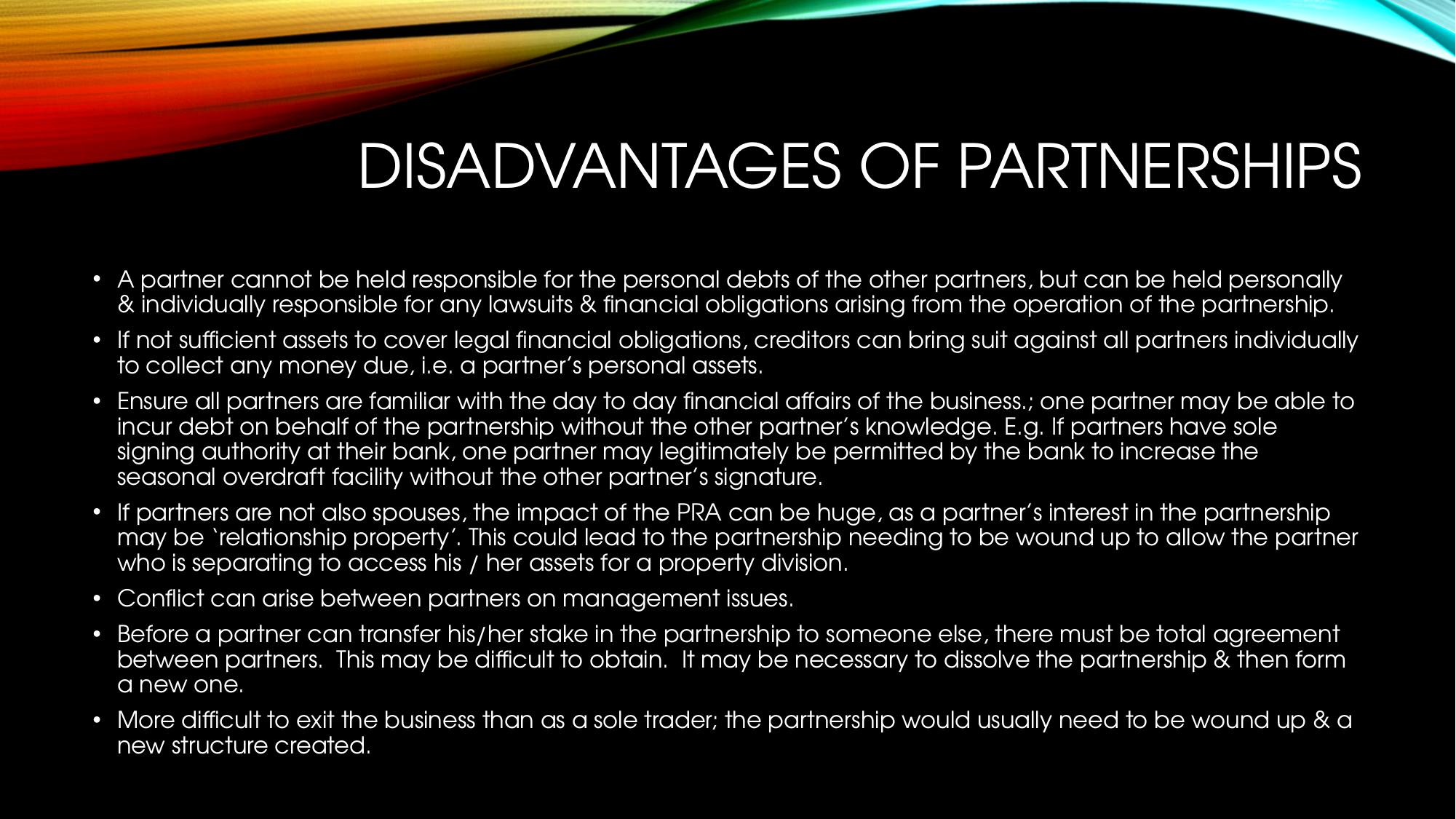

# Disadvantages of PARTNERSHIPS
A partner cannot be held responsible for the personal debts of the other partners, but can be held personally & individually responsible for any lawsuits & financial obligations arising from the operation of the partnership.
If not sufficient assets to cover legal financial obligations, creditors can bring suit against all partners individually to collect any money due, i.e. a partner’s personal assets.
Ensure all partners are familiar with the day to day financial affairs of the business.; one partner may be able to incur debt on behalf of the partnership without the other partner’s knowledge. E.g. If partners have sole signing authority at their bank, one partner may legitimately be permitted by the bank to increase the seasonal overdraft facility without the other partner’s signature.
If partners are not also spouses, the impact of the PRA can be huge, as a partner’s interest in the partnership may be ‘relationship property’. This could lead to the partnership needing to be wound up to allow the partner who is separating to access his / her assets for a property division.
Conflict can arise between partners on management issues.
Before a partner can transfer his/her stake in the partnership to someone else, there must be total agreement between partners.  This may be difficult to obtain.  It may be necessary to dissolve the partnership & then form a new one.
More difficult to exit the business than as a sole trader; the partnership would usually need to be wound up & a new structure created.